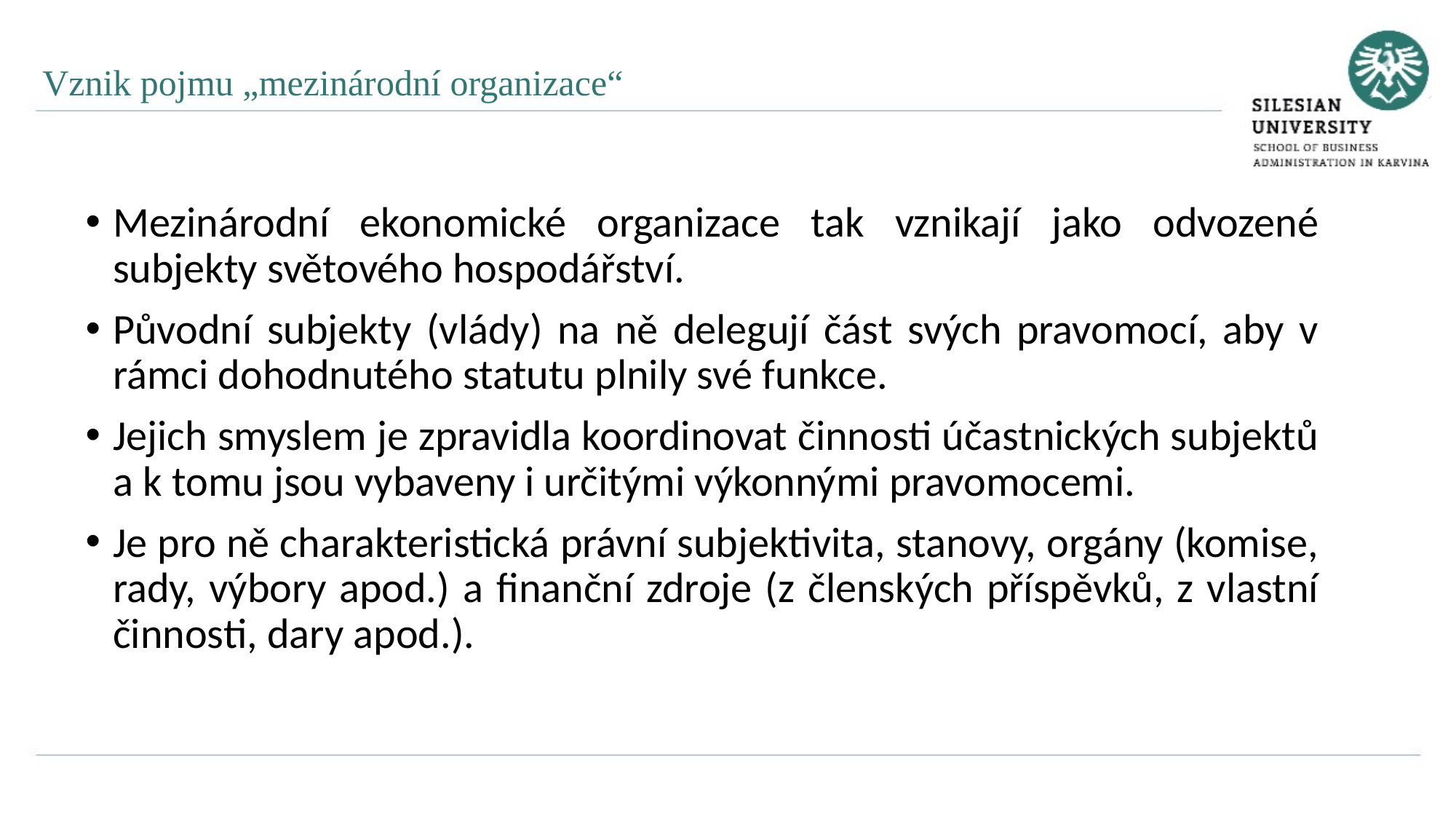

Vznik pojmu „mezinárodní organizace“

Mezinárodní ekonomické organizace tak vznikají jako odvozené subjekty světového hospodářství.
Původní subjekty (vlády) na ně delegují část svých pravomocí, aby v rámci dohodnutého statutu plnily své funkce.
Jejich smyslem je zpravidla koordinovat činnosti účastnických subjektů a k tomu jsou vybaveny i určitými výkonnými pravomocemi.
Je pro ně charakteristická právní subjektivita, stanovy, orgány (komise, rady, výbory apod.) a finanční zdroje (z členských příspěvků, z vlastní činnosti, dary apod.).